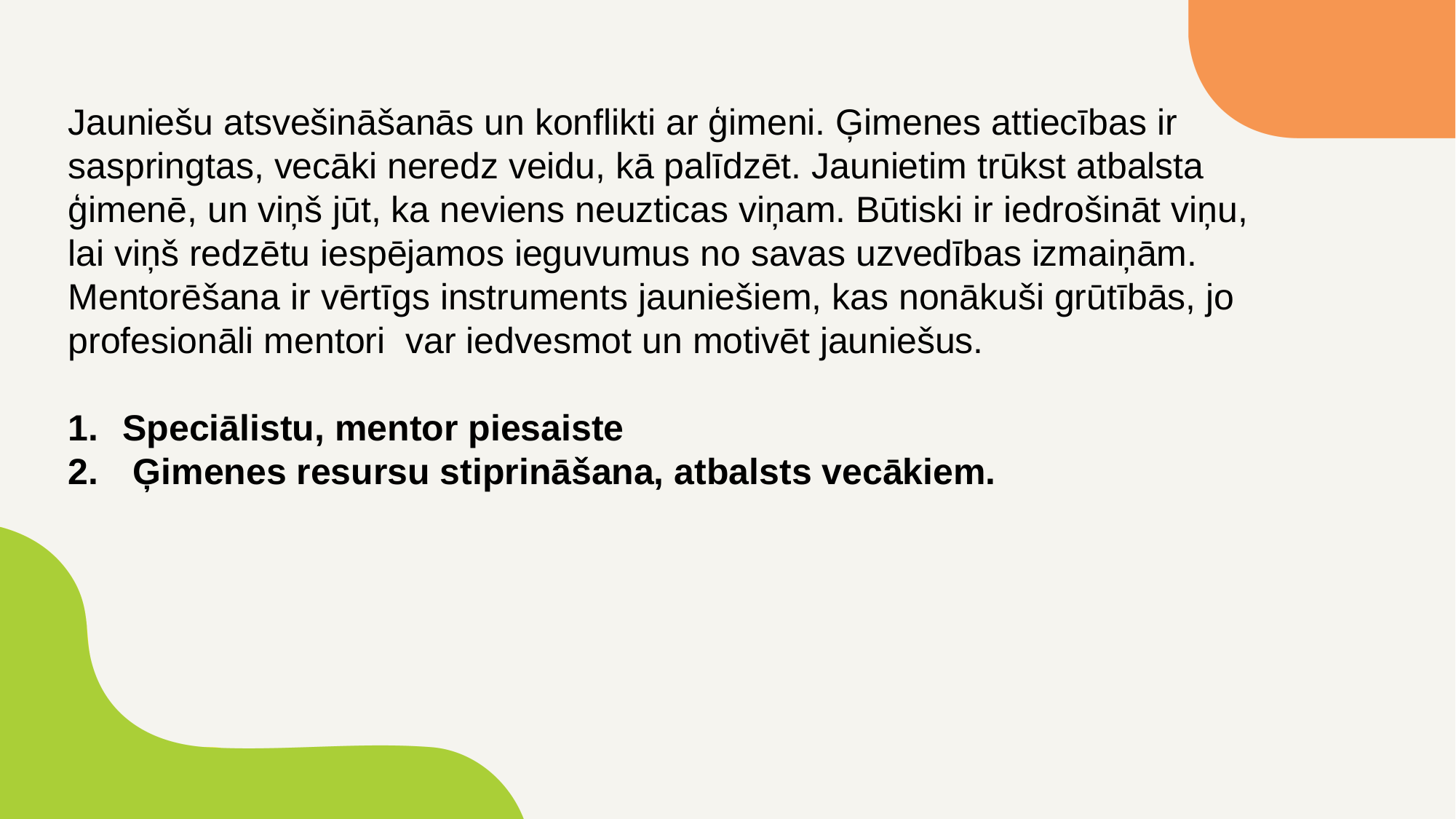

Jauniešu atsvešināšanās un konflikti ar ģimeni. Ģimenes attiecības ir  saspringtas, vecāki neredz veidu, kā palīdzēt. Jaunietim trūkst atbalsta ģimenē, un viņš jūt, ka neviens neuzticas viņam. Būtiski ir iedrošināt viņu, lai viņš redzētu iespējamos ieguvumus no savas uzvedības izmaiņām.  Mentorēšana ir vērtīgs instruments jauniešiem, kas nonākuši grūtībās, jo  profesionāli mentori  var iedvesmot un motivēt jauniešus.

Speciālistu, mentor piesaiste
 Ģimenes resursu stiprināšana, atbalsts vecākiem.